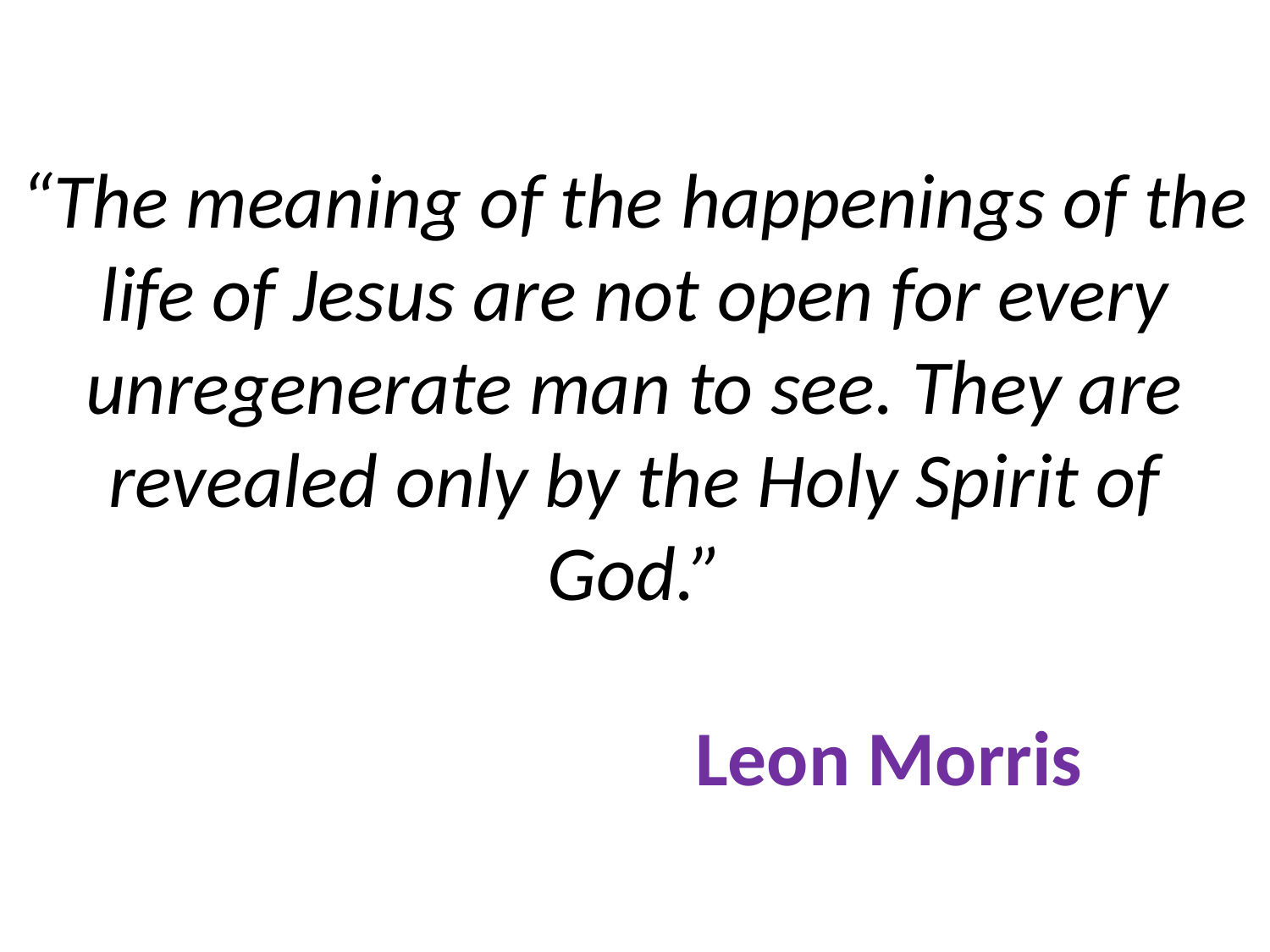

# “The meaning of the happenings of the life of Jesus are not open for every unregenerate man to see. They are revealed only by the Holy Spirit of God.” Leon Morris